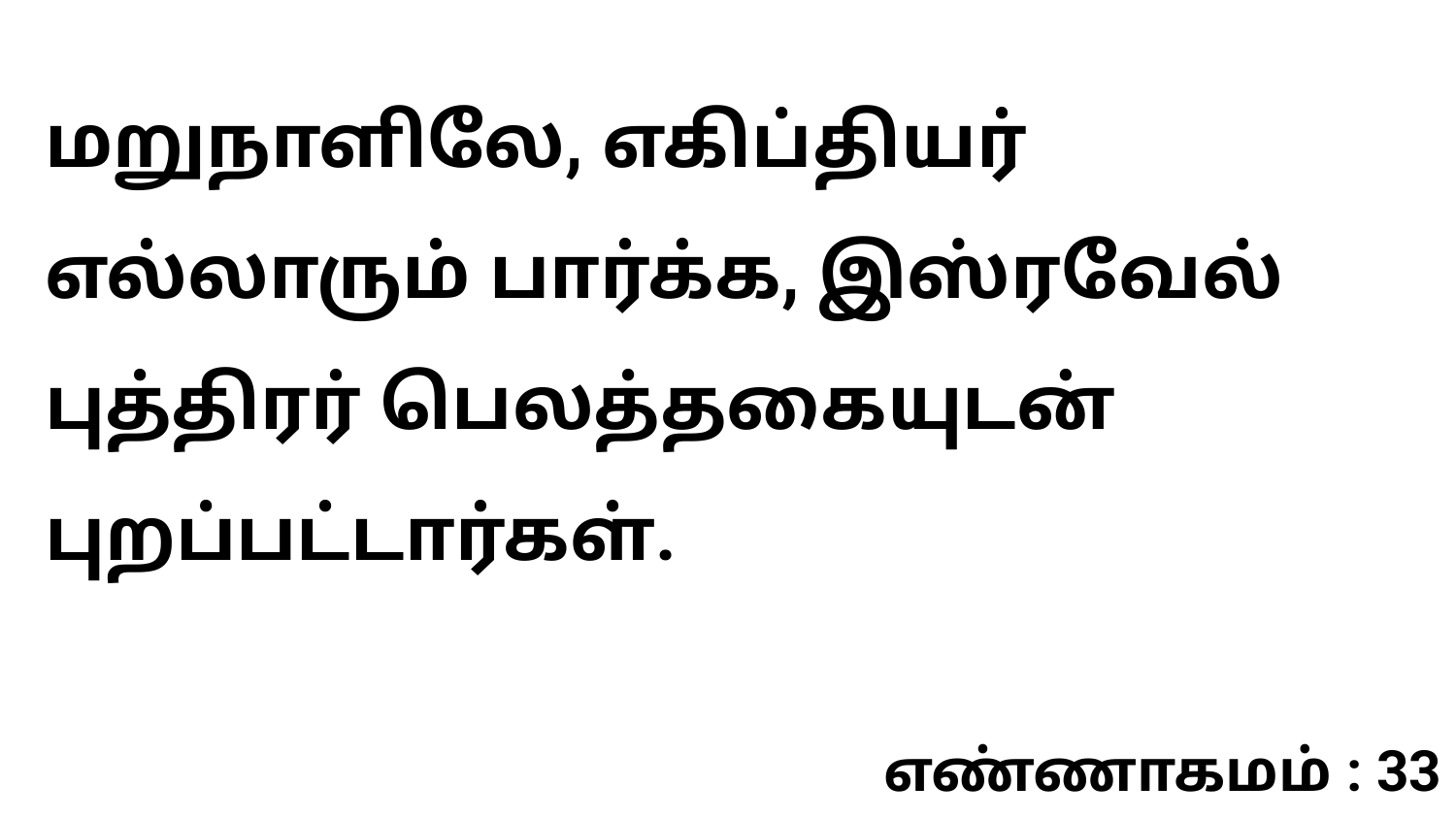

மறுநாளிலே, எகிப்தியர் எல்லாரும் பார்க்க, இஸ்ரவேல் புத்திரர் பெலத்தகையுடன் புறப்பட்டார்கள்.
எண்ணாகமம் : 33